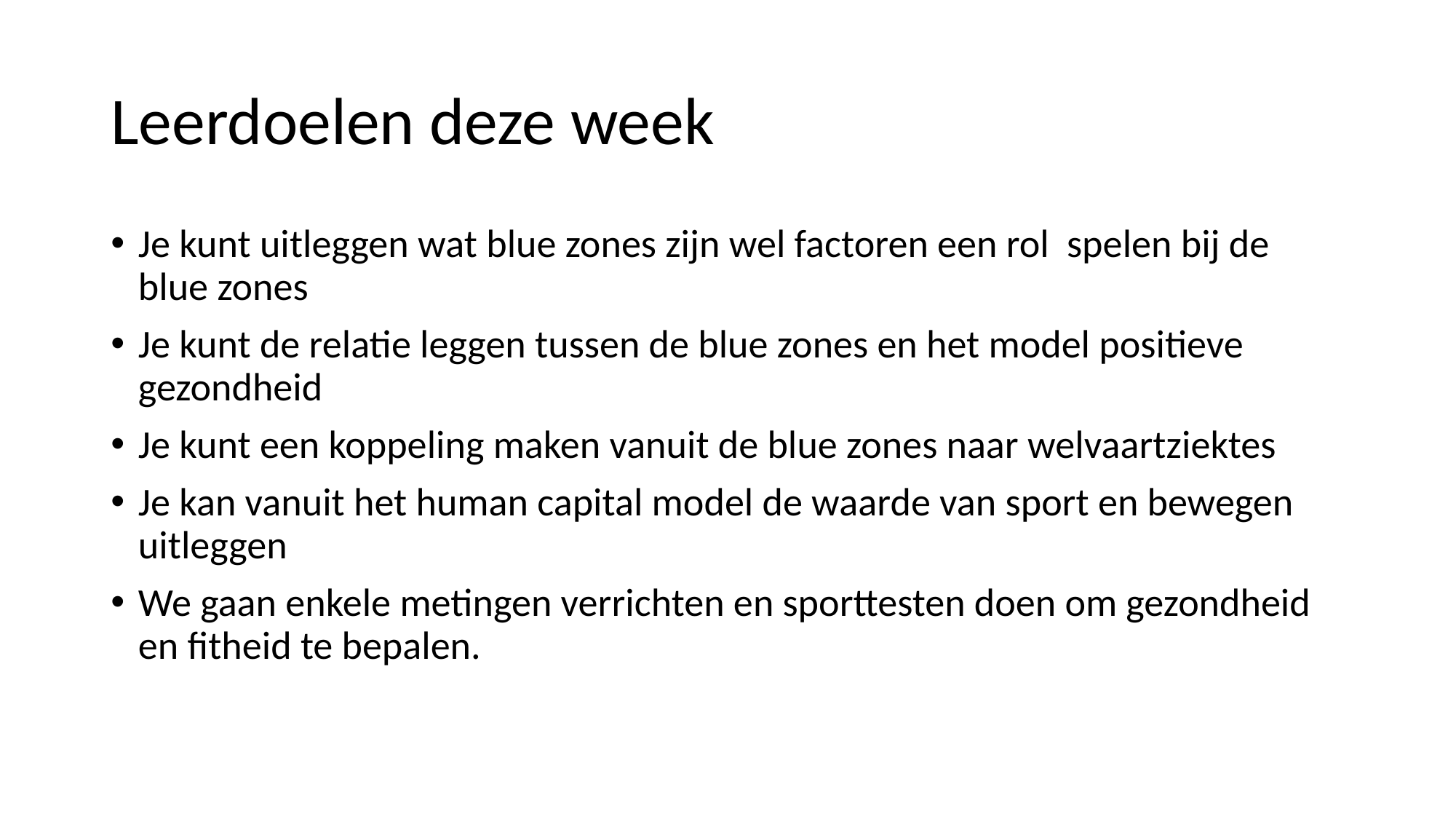

# Leerdoelen deze week
Je kunt uitleggen wat blue zones zijn wel factoren een rol  spelen bij de blue zones
Je kunt de relatie leggen tussen de blue zones en het model positieve gezondheid
Je kunt een koppeling maken vanuit de blue zones naar welvaartziektes
Je kan vanuit het human capital model de waarde van sport en bewegen uitleggen
We gaan enkele metingen verrichten en sporttesten doen om gezondheid en fitheid te bepalen.